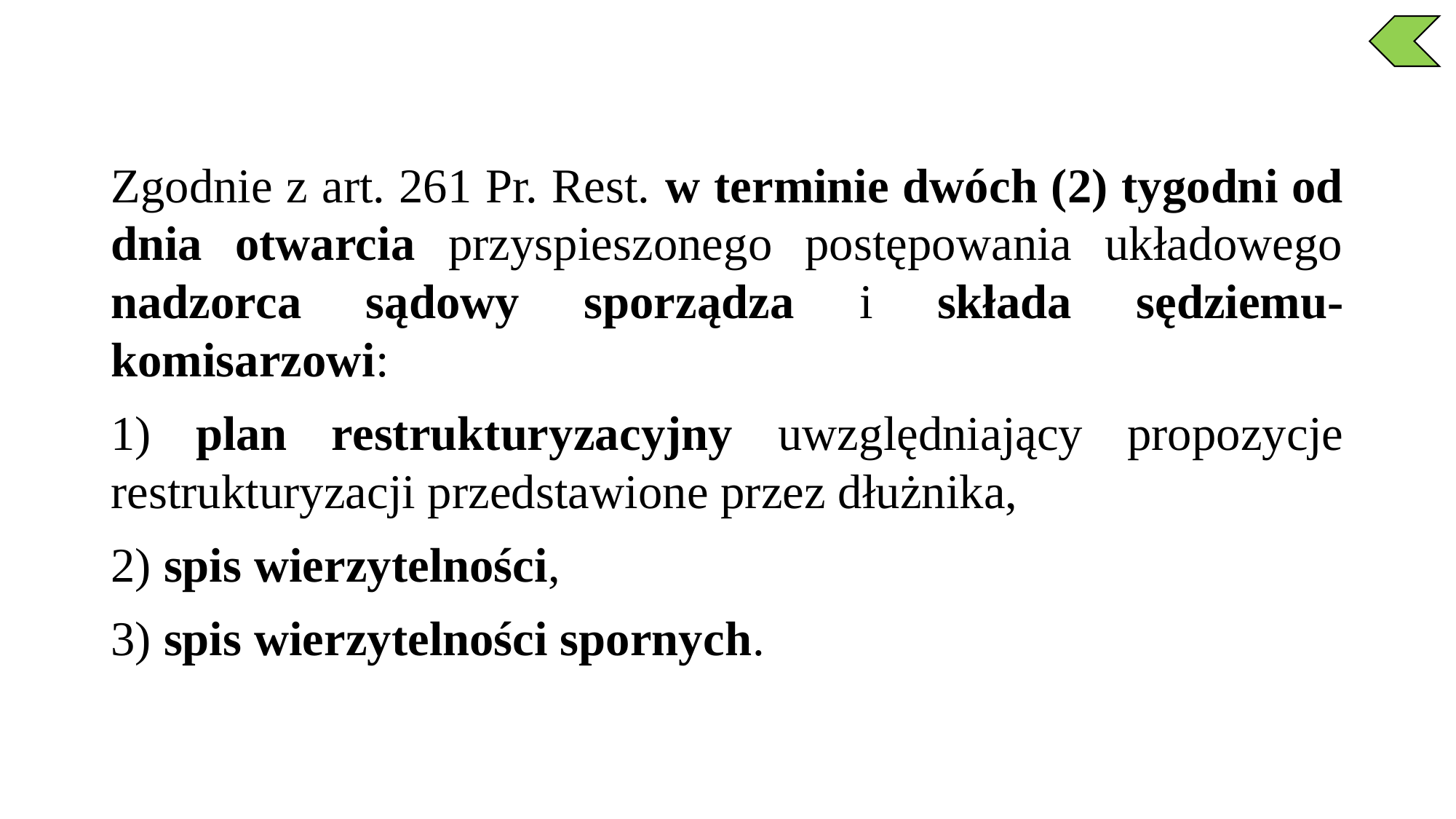

Zgodnie z art. 261 Pr. Rest. w terminie dwóch (2) tygodni od dnia otwarcia przyspieszonego postępowania układowego nadzorca sądowy sporządza i składa sędziemu-komisarzowi:
1) plan restrukturyzacyjny uwzględniający propozycje restrukturyzacji przedstawione przez dłużnika,
2) spis wierzytelności,
3) spis wierzytelności spornych.